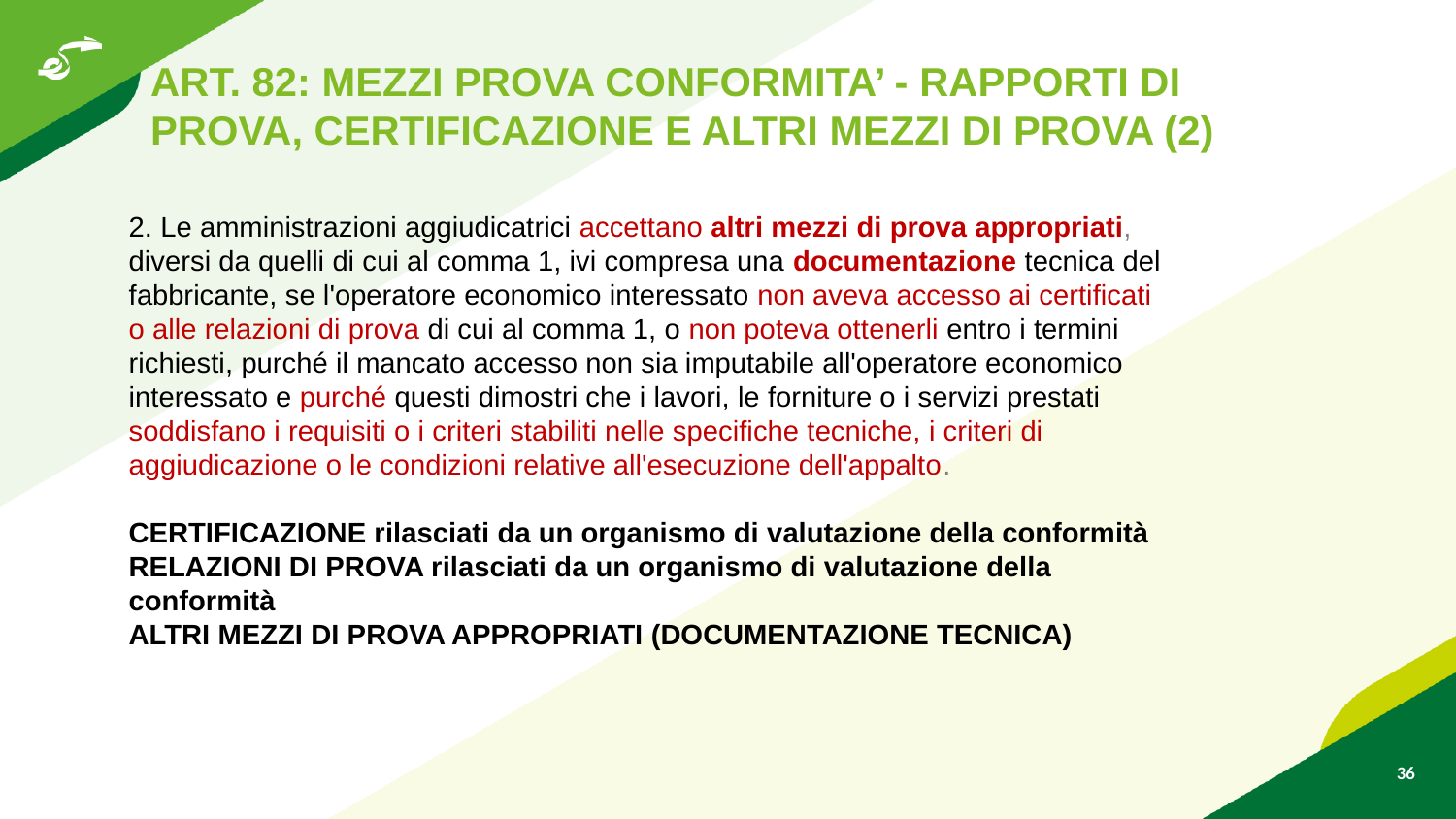

ART. 82: MEZZI PROVA CONFORMITA’ - RAPPORTI DI PROVA, CERTIFICAZIONE E ALTRI MEZZI DI PROVA (2)
2. Le amministrazioni aggiudicatrici accettano altri mezzi di prova appropriati, diversi da quelli di cui al comma 1, ivi compresa una documentazione tecnica del fabbricante, se l'operatore economico interessato non aveva accesso ai certificati o alle relazioni di prova di cui al comma 1, o non poteva ottenerli entro i termini richiesti, purché il mancato accesso non sia imputabile all'operatore economico interessato e purché questi dimostri che i lavori, le forniture o i servizi prestati soddisfano i requisiti o i criteri stabiliti nelle specifiche tecniche, i criteri di aggiudicazione o le condizioni relative all'esecuzione dell'appalto.

CERTIFICAZIONE rilasciati da un organismo di valutazione della conformità
RELAZIONI DI PROVA rilasciati da un organismo di valutazione della conformità
ALTRI MEZZI DI PROVA APPROPRIATI (DOCUMENTAZIONE TECNICA)

36